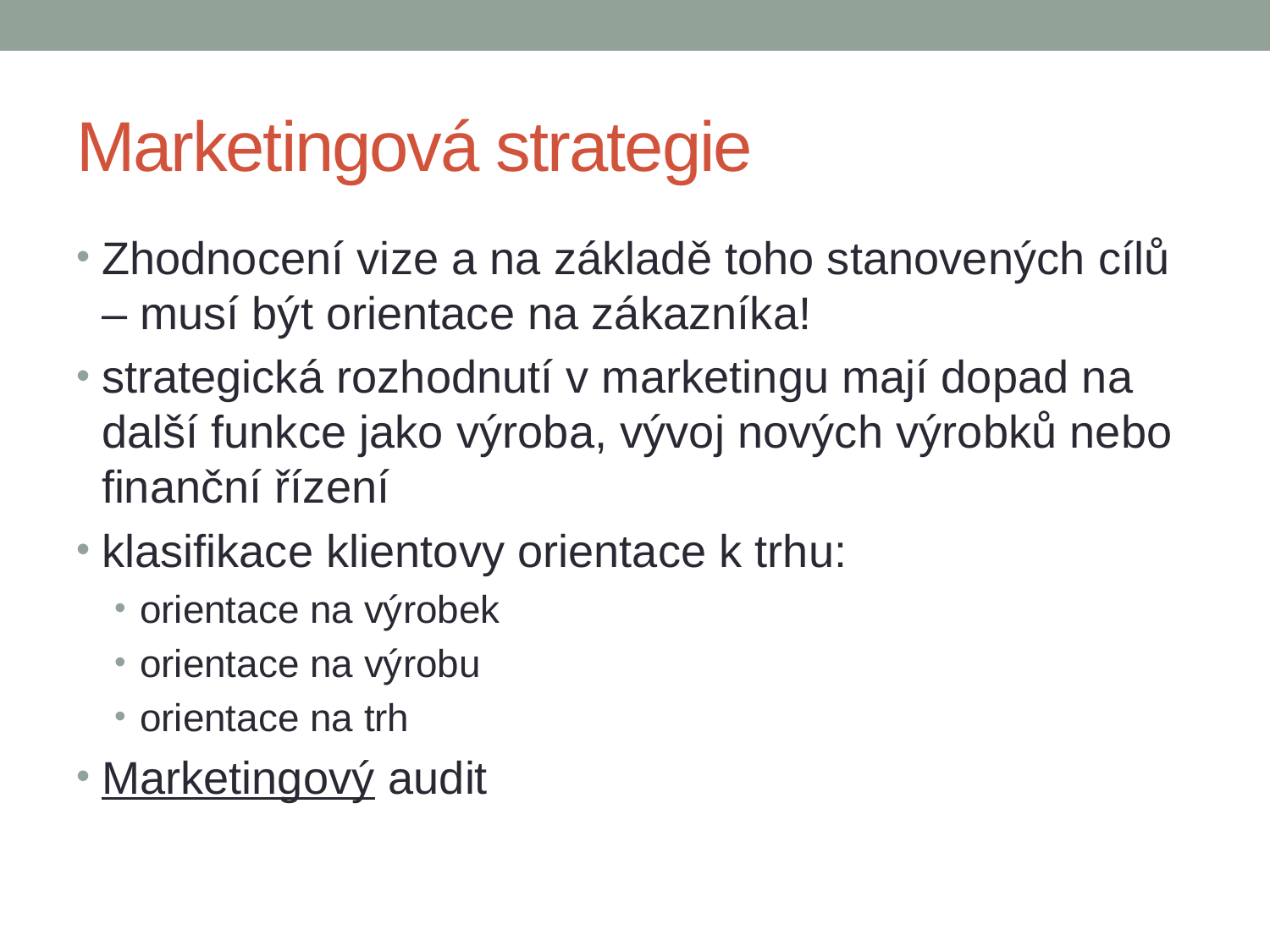

# Marketingová strategie
Zhodnocení vize a na základě toho stanovených cílů – musí být orientace na zákazníka!
strategická rozhodnutí v marketingu mají dopad na další funkce jako výroba, vývoj nových výrobků nebo finanční řízení
klasifikace klientovy orientace k trhu:
orientace na výrobek
orientace na výrobu
orientace na trh
Marketingový audit